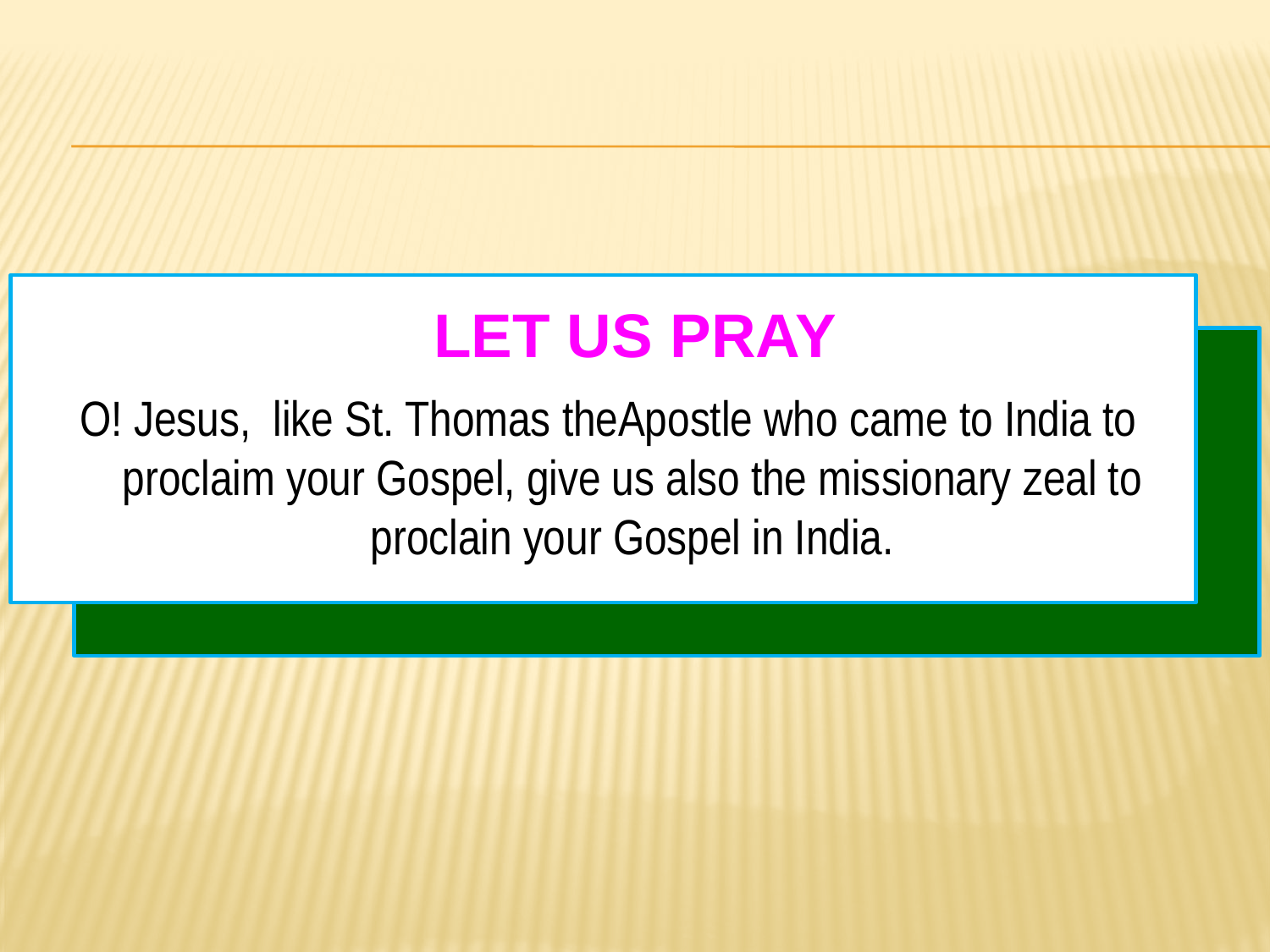

# Let us pray

O! Jesus,  like St. Thomas theApostle who came to India to proclaim your Gospel, give us also the missionary zeal to proclain your Gospel in India.